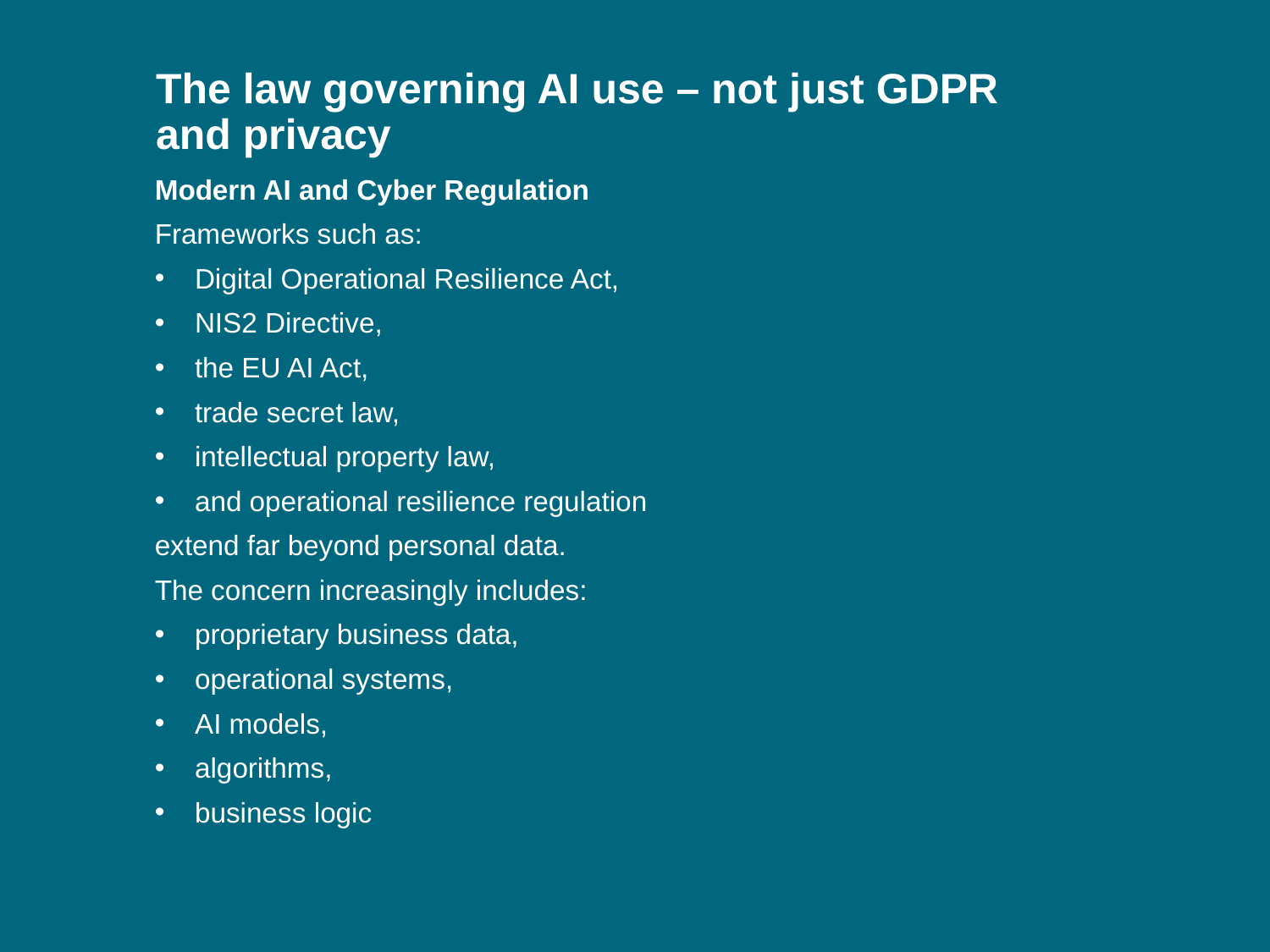

# The law governing AI use – not just GDPR and privacy
Modern AI and Cyber Regulation
Frameworks such as:
Digital Operational Resilience Act,
NIS2 Directive,
the EU AI Act,
trade secret law,
intellectual property law,
and operational resilience regulation
extend far beyond personal data.
The concern increasingly includes:
proprietary business data,
operational systems,
AI models,
algorithms,
business logic